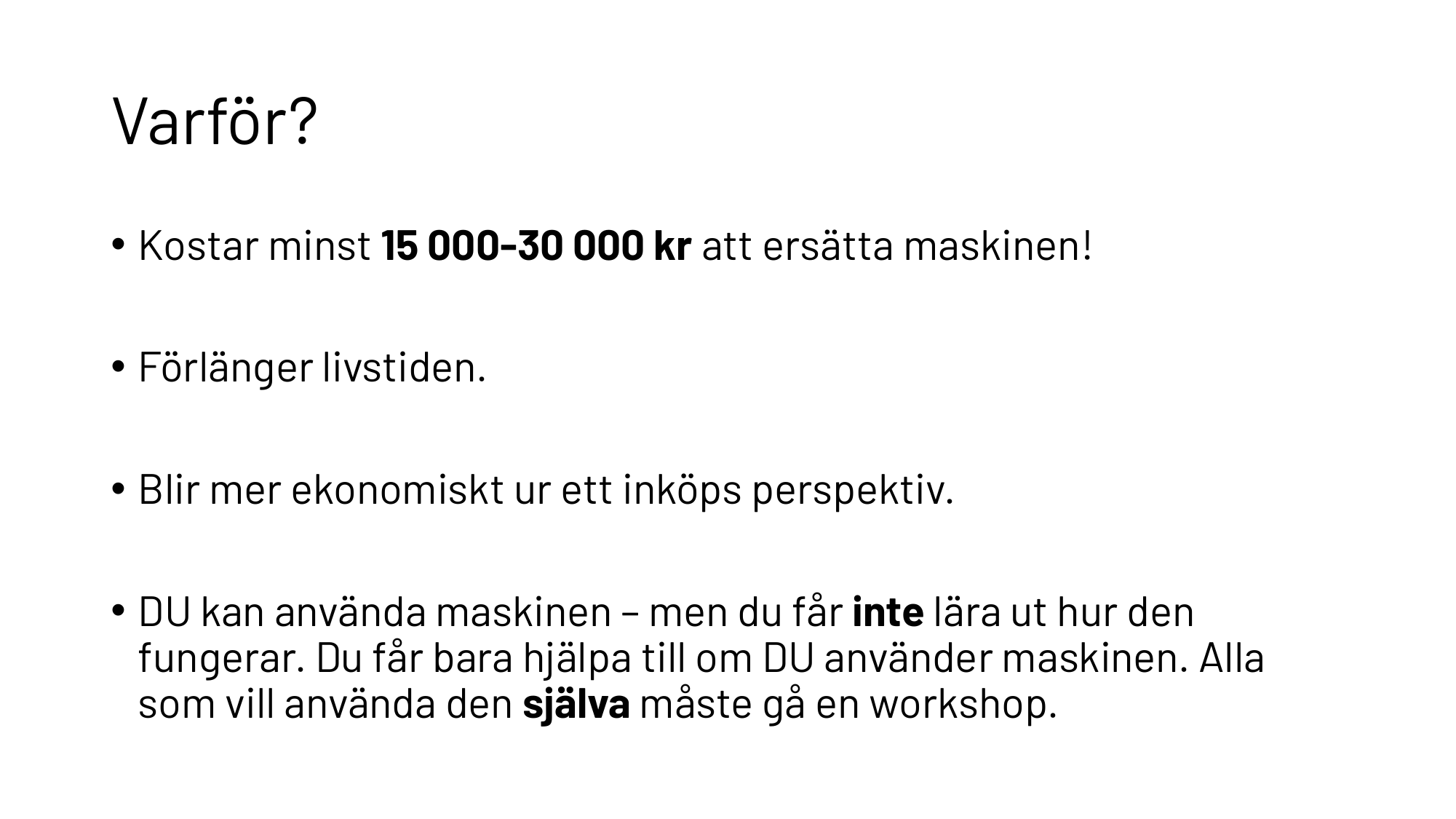

# Varför?
Kostar minst 15 000-30 000 kr att ersätta maskinen!

Förlänger livstiden.

Blir mer ekonomiskt ur ett inköps perspektiv.

DU kan använda maskinen – men du får inte lära ut hur den fungerar. Du får bara hjälpa till om DU använder maskinen. Alla som vill använda den själva måste gå en workshop.